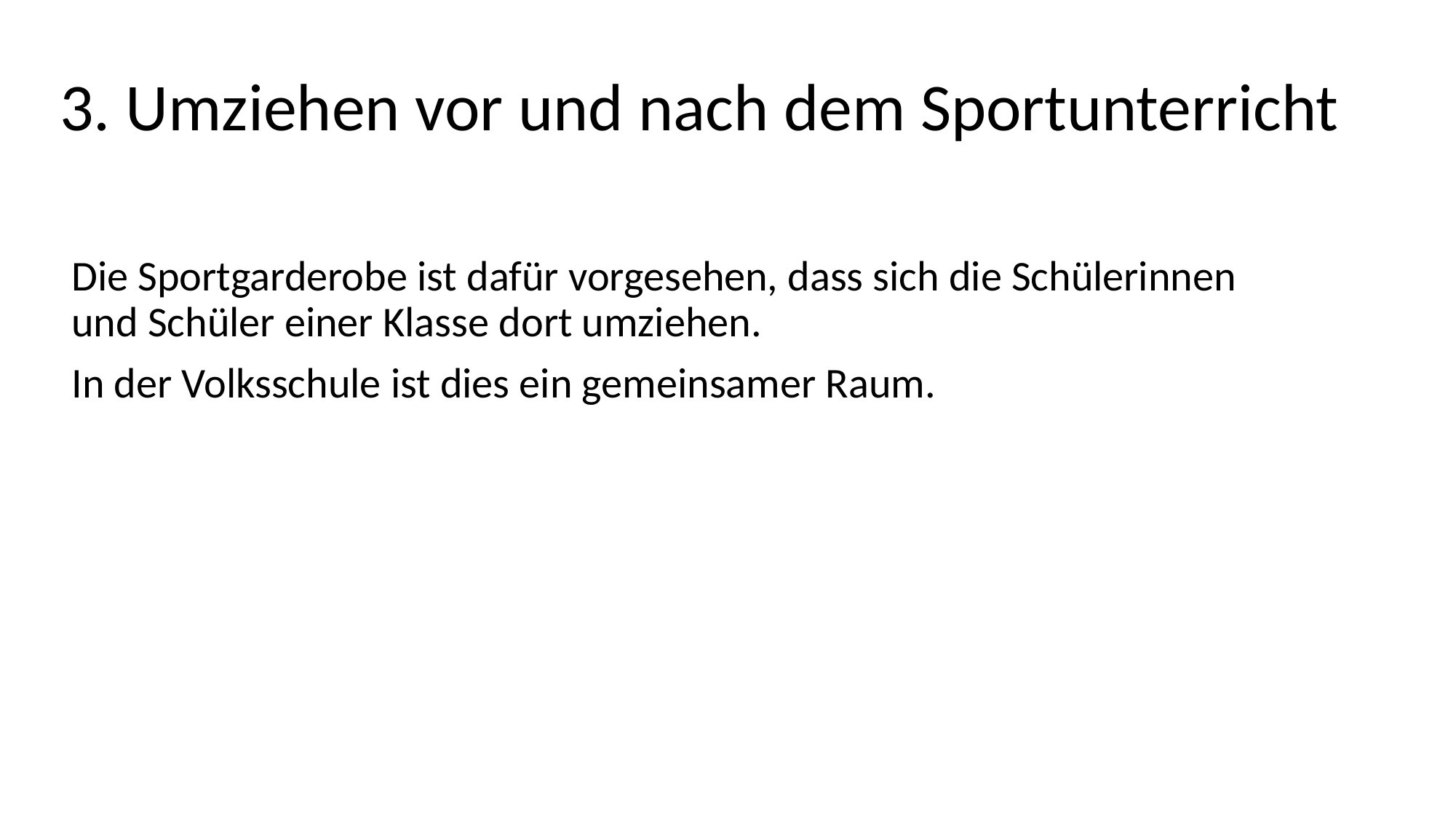

# 3. Umziehen vor und nach dem Sportunterricht
Die Sportgarderobe ist dafür vorgesehen, dass sich die Schülerinnen und Schüler einer Klasse dort umziehen.
In der Volksschule ist dies ein gemeinsamer Raum.